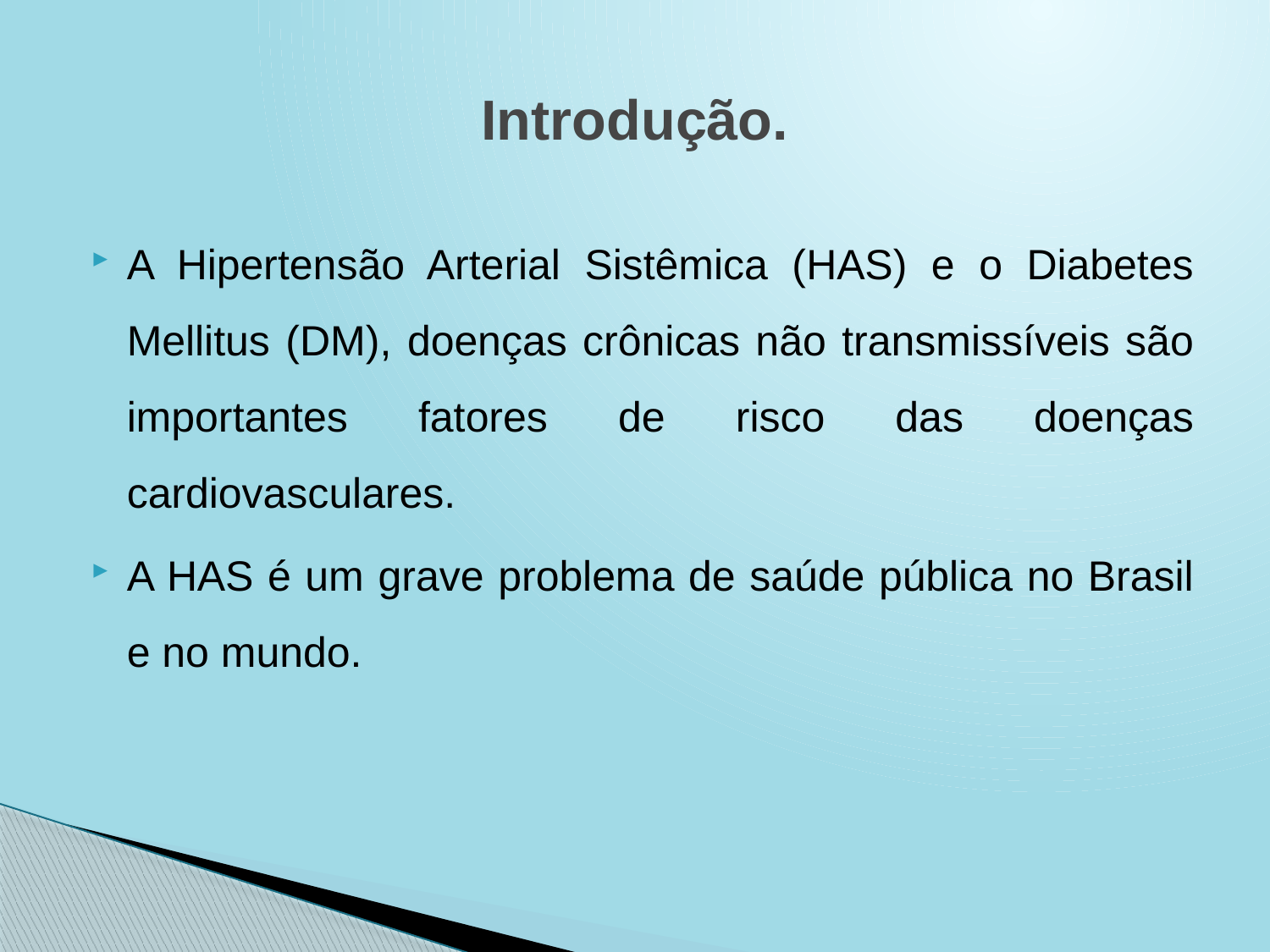

# Introdução.
A Hipertensão Arterial Sistêmica (HAS) e o Diabetes Mellitus (DM), doenças crônicas não transmissíveis são importantes fatores de risco das doenças cardiovasculares.
A HAS é um grave problema de saúde pública no Brasil e no mundo.